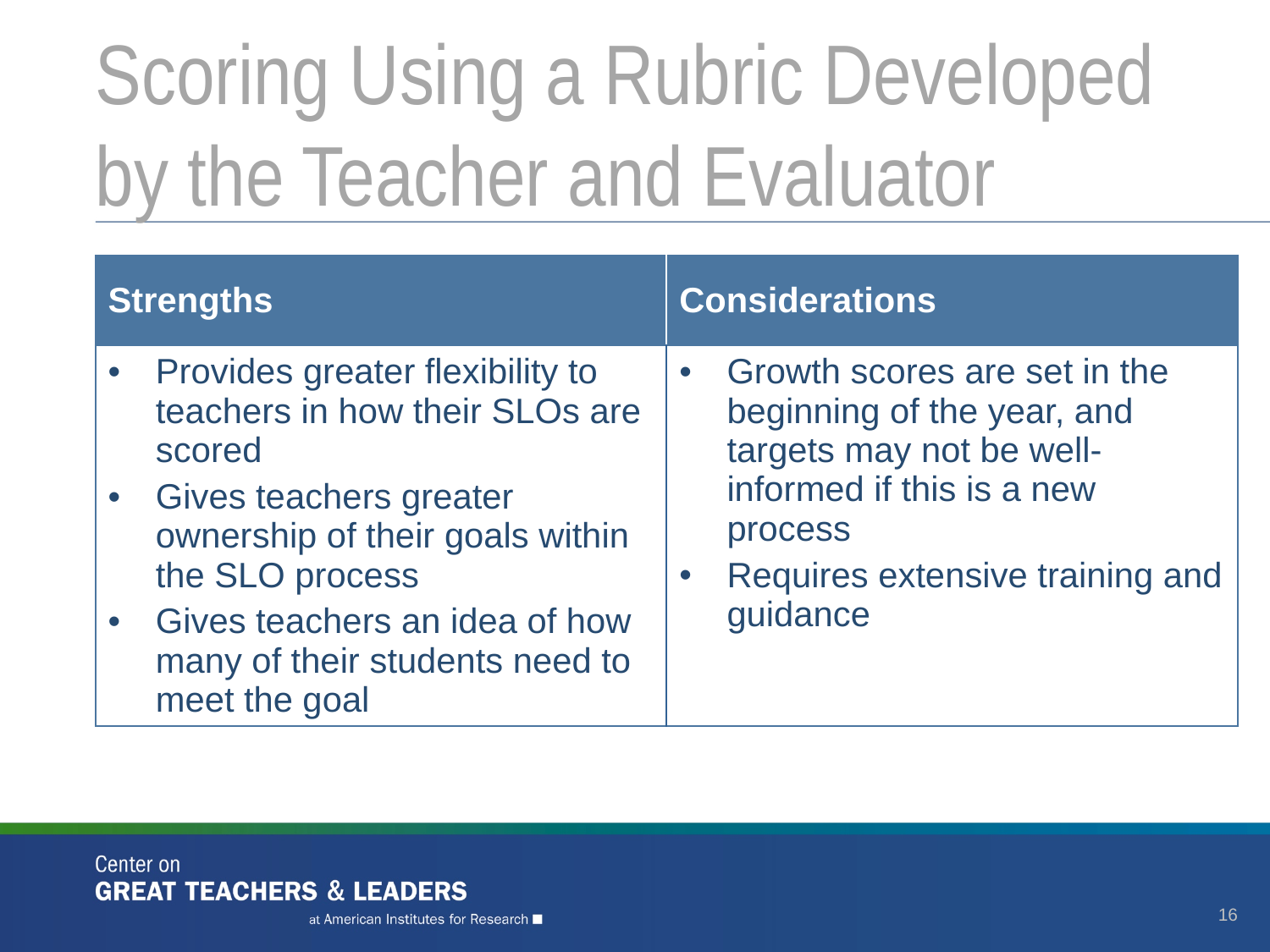

# Scoring Using a Rubric Developed by the Teacher and Evaluator
| Strengths | Considerations |
| --- | --- |
| Provides greater flexibility to teachers in how their SLOs are scored Gives teachers greater ownership of their goals within the SLO process Gives teachers an idea of how many of their students need to meet the goal | Growth scores are set in the beginning of the year, and targets may not be well-informed if this is a new process Requires extensive training and guidance |
16